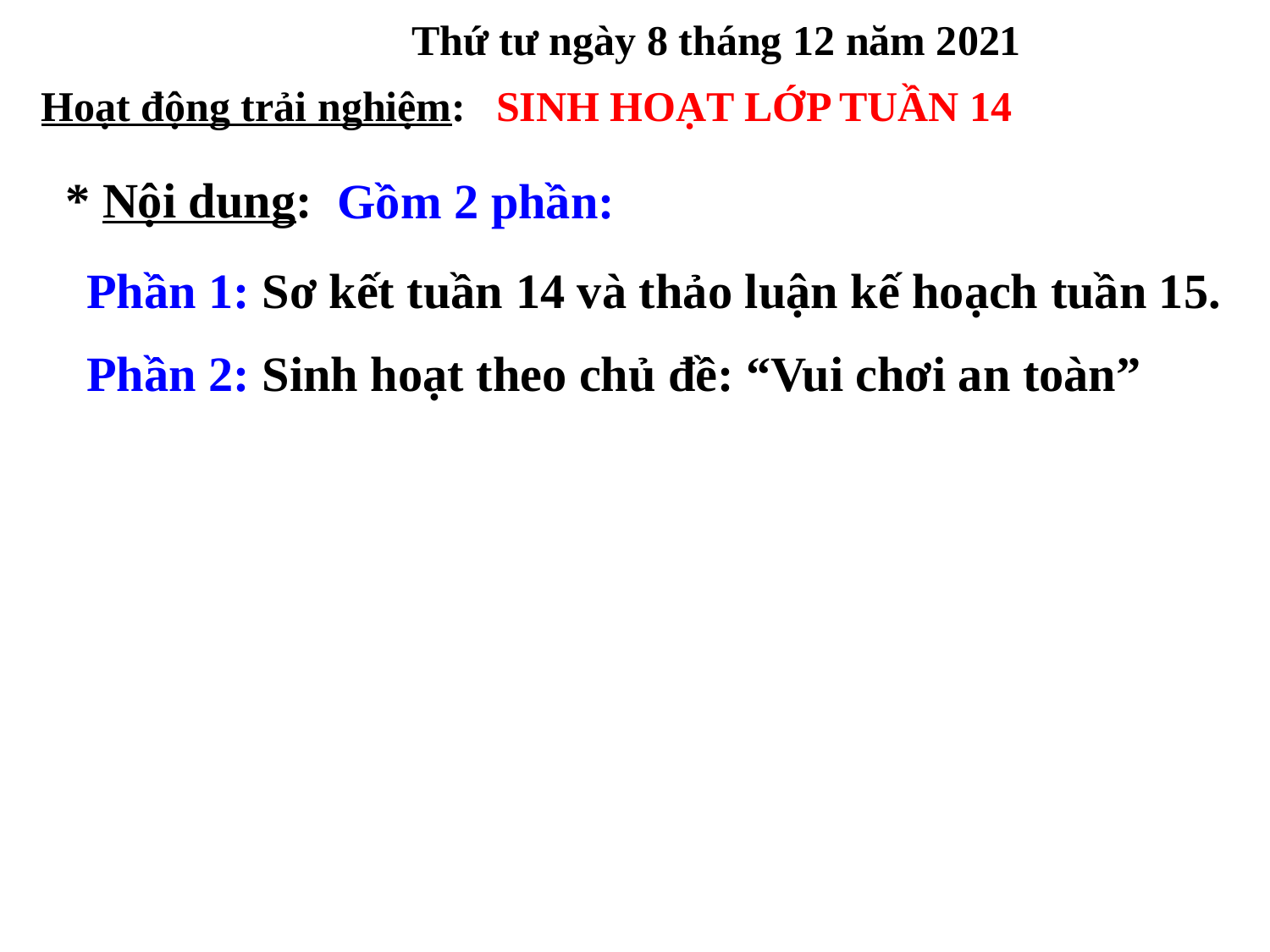

Thứ tư ngày 8 tháng 12 năm 2021
Hoạt động trải nghiệm:
SINH HOẠT LỚP TUẦN 14
* Nội dung:
Gồm 2 phần:
Phần 1: Sơ kết tuần 14 và thảo luận kế hoạch tuần 15.
Phần 2: Sinh hoạt theo chủ đề: “Vui chơi an toàn”